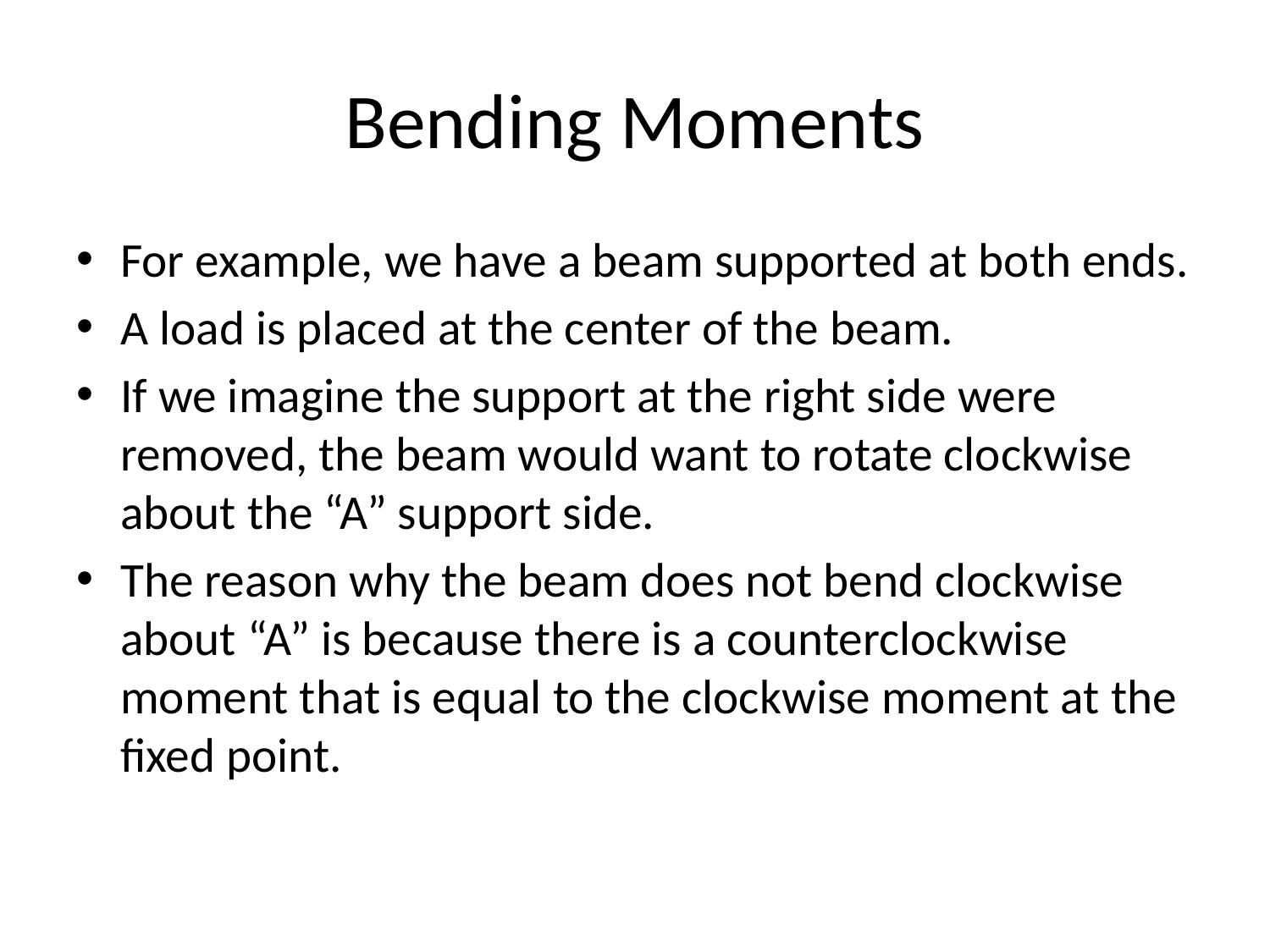

# Bending Moments
For example, we have a beam supported at both ends.
A load is placed at the center of the beam.
If we imagine the support at the right side were removed, the beam would want to rotate clockwise about the “A” support side.
The reason why the beam does not bend clockwise about “A” is because there is a counterclockwise moment that is equal to the clockwise moment at the fixed point.